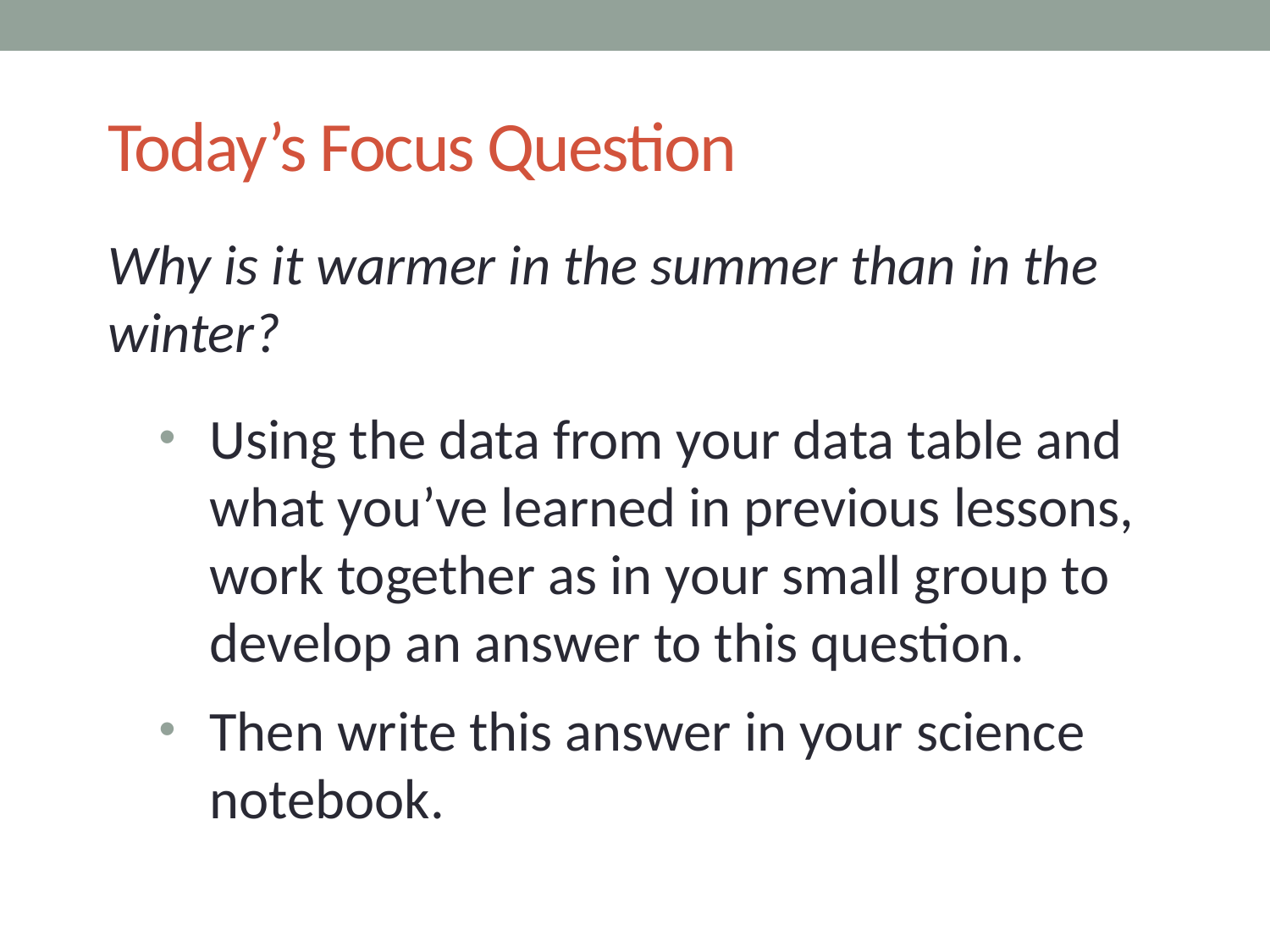

# Today’s Focus Question
Why is it warmer in the summer than in the winter?
Using the data from your data table and what you’ve learned in previous lessons, work together as in your small group to develop an answer to this question.
Then write this answer in your science notebook.